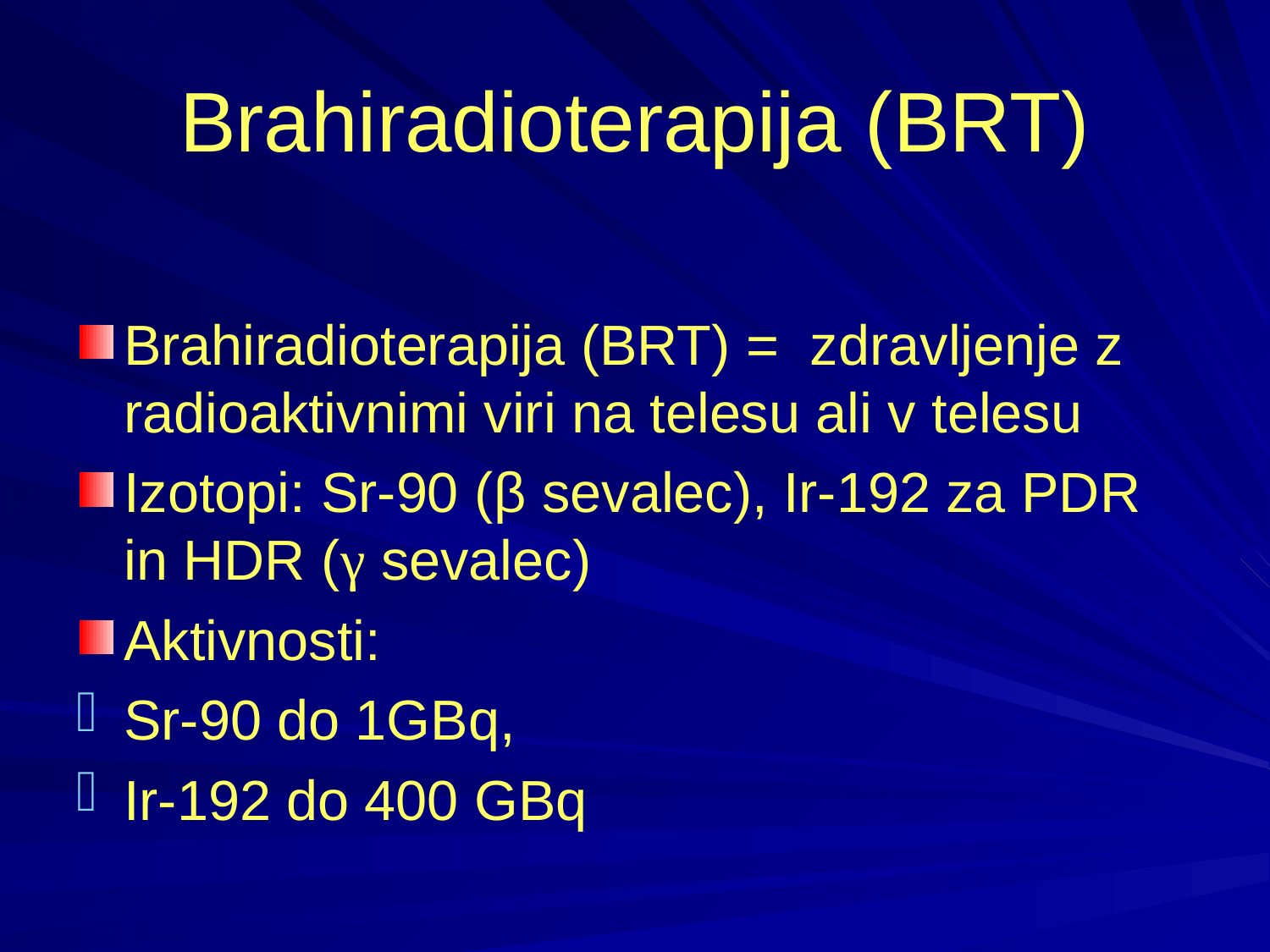

# Brahiradioterapija (BRT)

Brahiradioterapija (BRT) =  zdravljenje z radioaktivnimi viri na telesu ali v telesu
Izotopi: Sr-90 (β sevalec), Ir-192 za PDR in HDR (γ sevalec)
Aktivnosti:
Sr-90 do 1GBq,
Ir-192 do 400 GBq